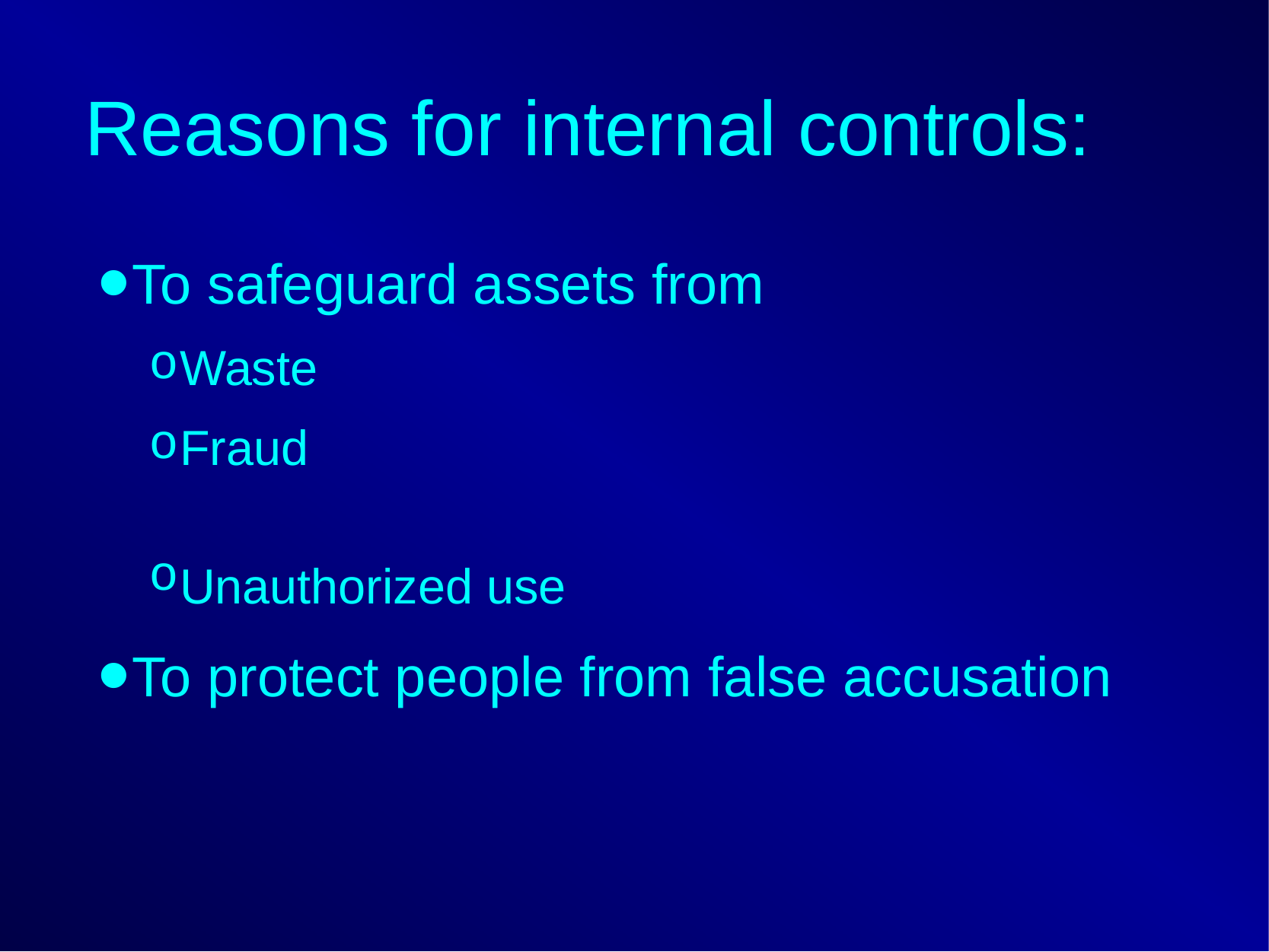

# Reasons for internal controls:
To safeguard assets from
Waste
Fraud
Unauthorized use
To protect people from false accusation